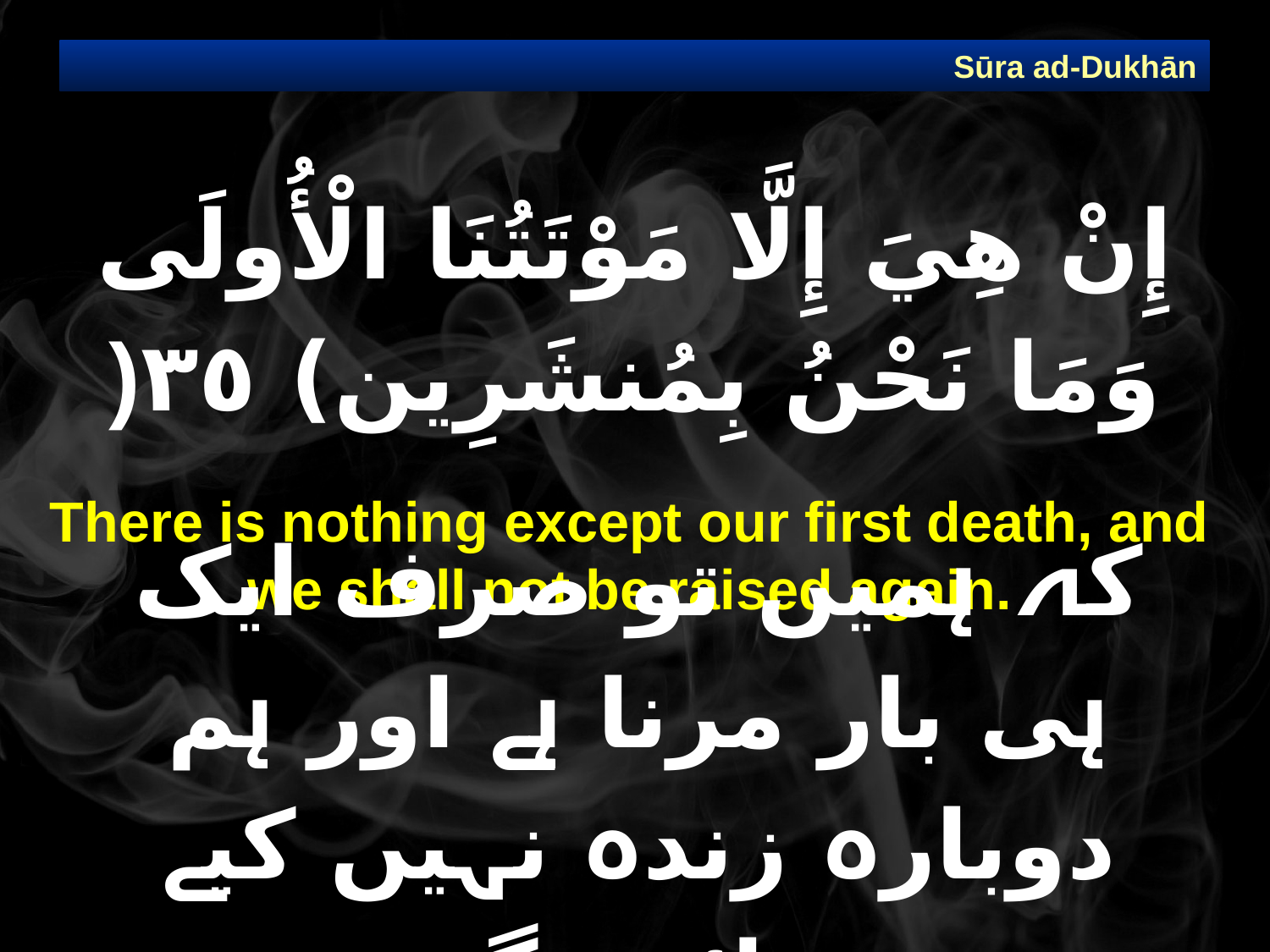

Sūra ad-Dukhān
# إِنْ هِيَ إِلَّا مَوْتَتُنَا الْأُولَى وَمَا نَحْنُ بِمُنشَرِين) ٣٥(
There is nothing except our first death, and we shall not be raised again.
کہ ہمیں تو صرف ایک ہی بار مرنا ہے اور ہم دوبارہ زندہ نہیں کیے جائیں گے